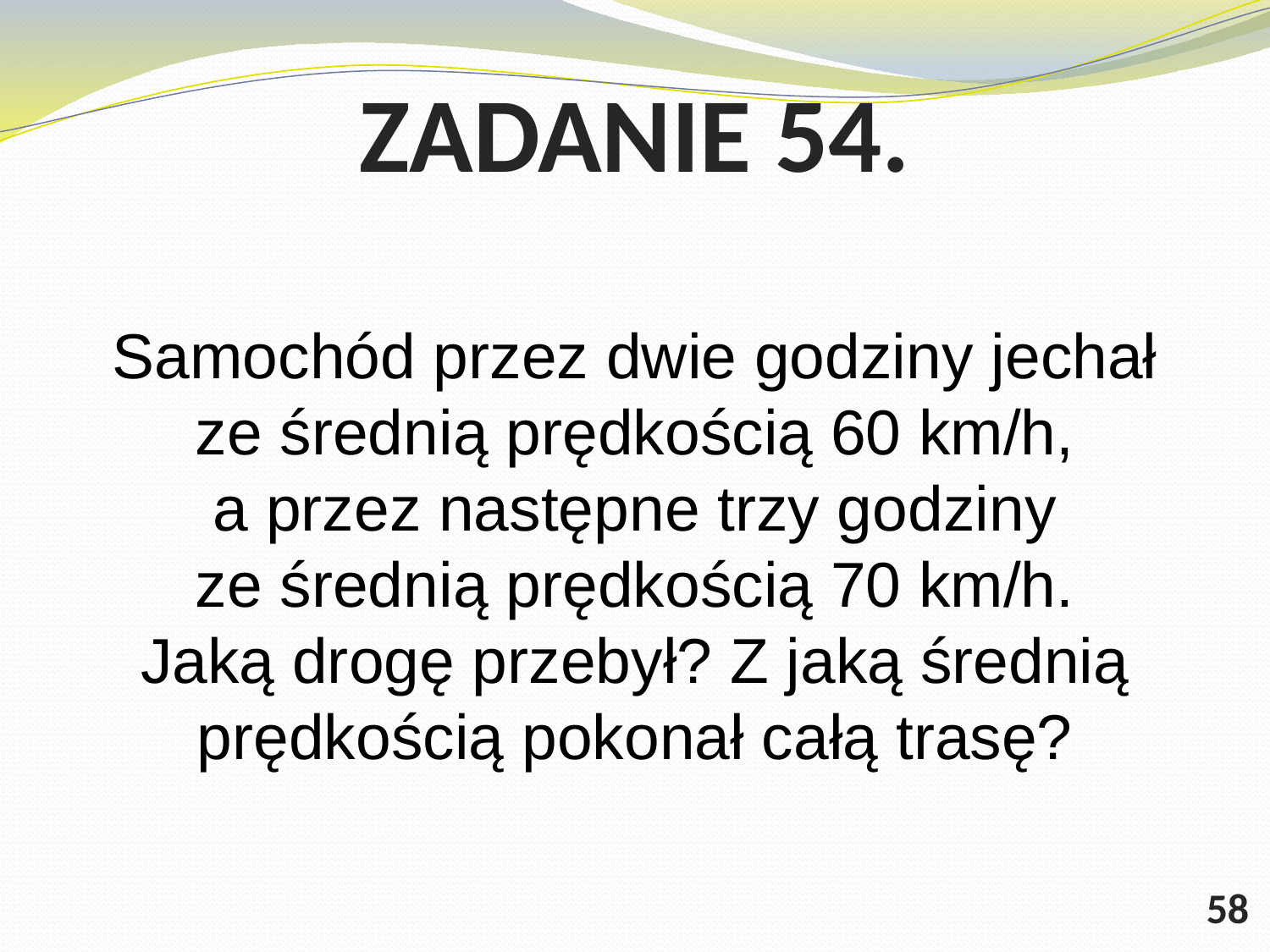

# ZADANIE 54.
Samochód przez dwie godziny jechał ze średnią prędkością 60 km/h, a przez następne trzy godziny ze średnią prędkością 70 km/h. Jaką drogę przebył? Z jaką średnią prędkością pokonał całą trasę?
58